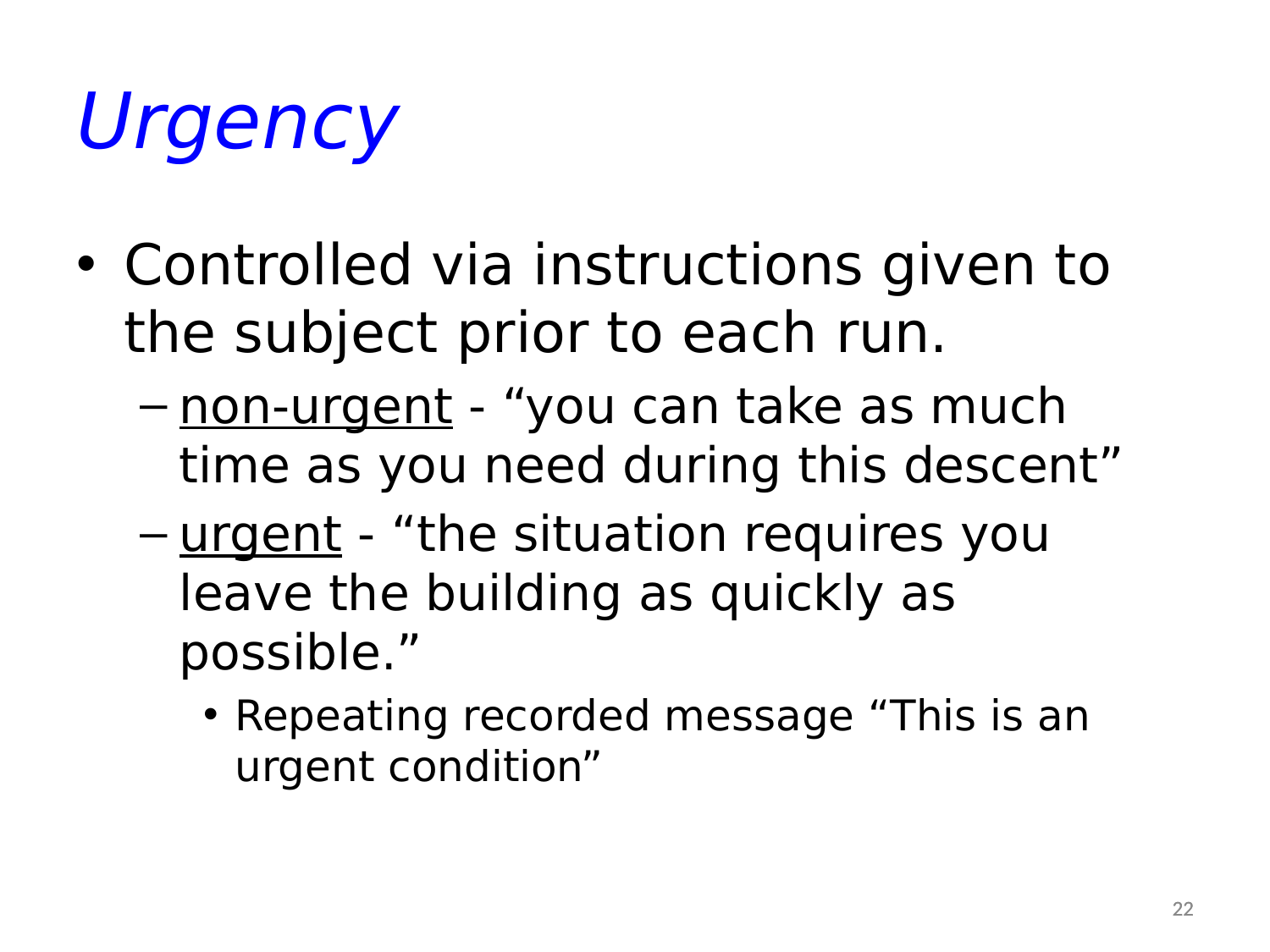

Urgency
Controlled via instructions given to the subject prior to each run.
non-urgent - “you can take as much time as you need during this descent”
urgent - “the situation requires you leave the building as quickly as possible.”
Repeating recorded message “This is an urgent condition”
22
22